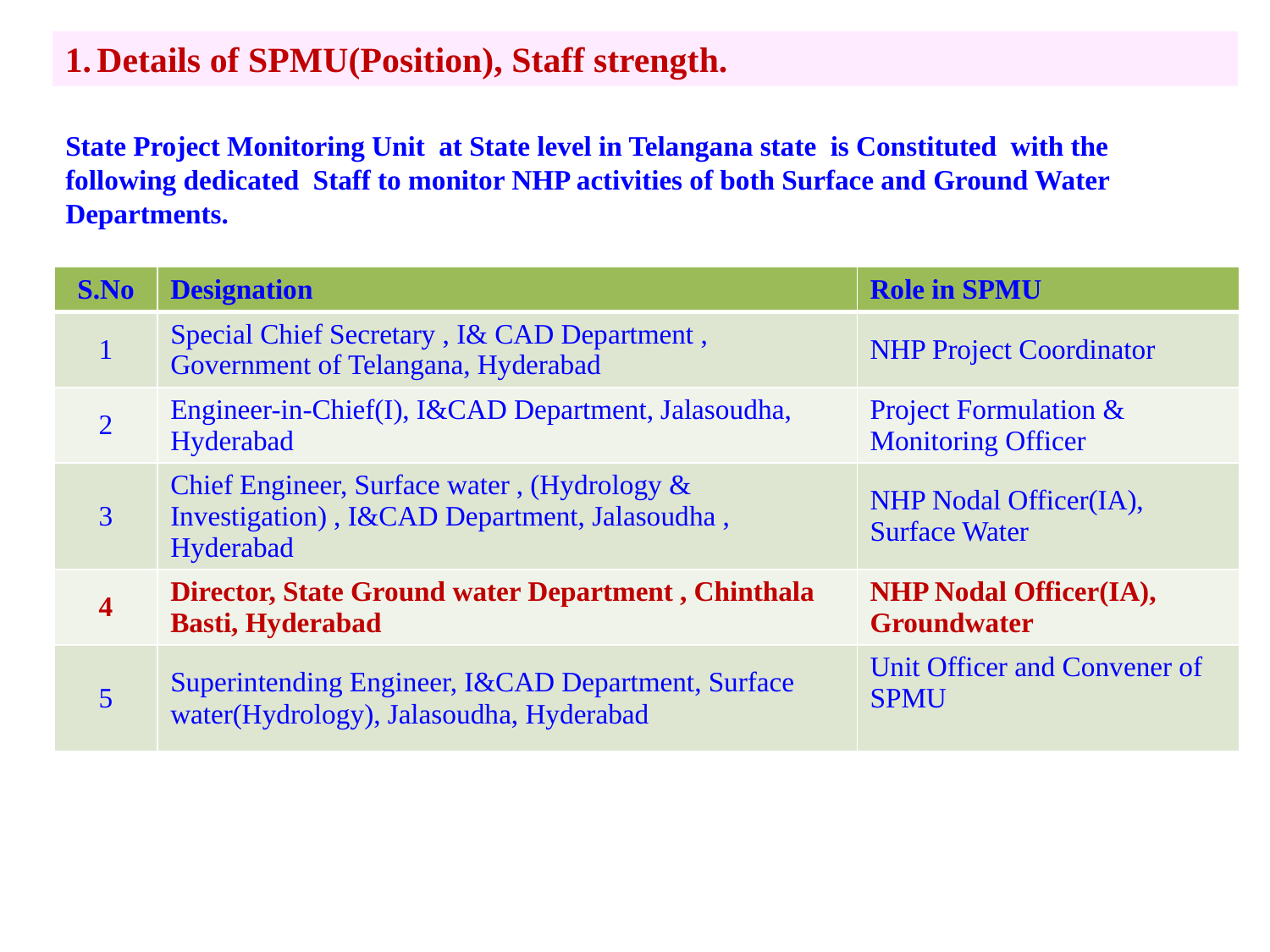

Details of SPMU(Position), Staff strength.
State Project Monitoring Unit  at State level in Telangana state  is Constituted  with the  following dedicated  Staff to monitor NHP activities of both Surface and Ground Water Departments.
| S.No | Designation | Role in SPMU |
| --- | --- | --- |
| 1 | Special Chief Secretary , I& CAD Department , Government of Telangana, Hyderabad | NHP Project Coordinator |
| 2 | Engineer-in-Chief(I), I&CAD Department, Jalasoudha, Hyderabad | Project Formulation & Monitoring Officer |
| 3 | Chief Engineer, Surface water , (Hydrology & Investigation) , I&CAD Department, Jalasoudha , Hyderabad | NHP Nodal Officer(IA), Surface Water |
| 4 | Director, State Ground water Department , Chinthala Basti, Hyderabad | NHP Nodal Officer(IA), Groundwater |
| 5 | Superintending Engineer, I&CAD Department, Surface water(Hydrology), Jalasoudha, Hyderabad | Unit Officer and Convener of SPMU |